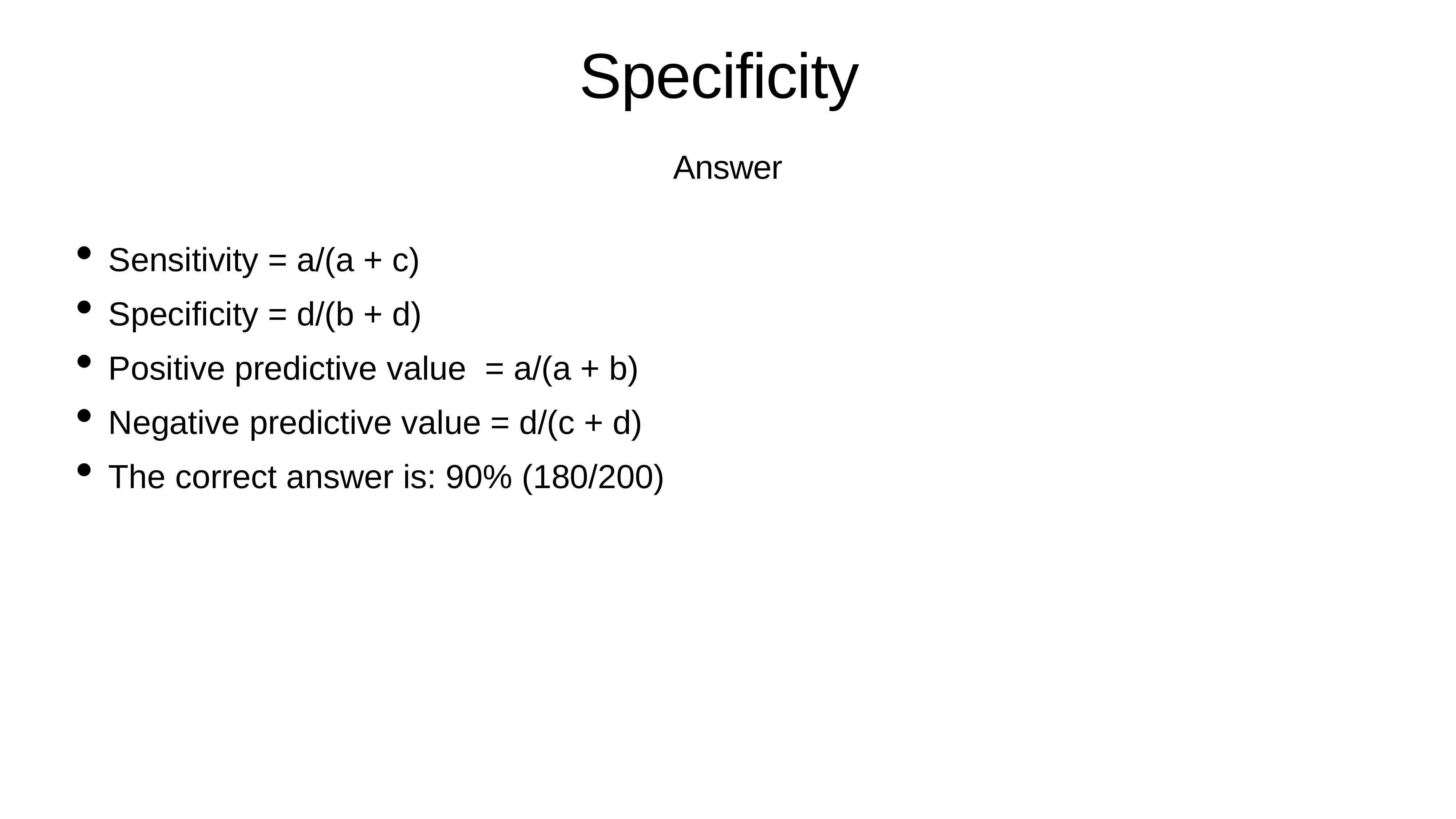

# Specificity
Answer
Sensitivity = a/(a + c)
Specificity = d/(b + d)
Positive predictive value  = a/(a + b)
Negative predictive value = d/(c + d)
The correct answer is: 90% (180/200)